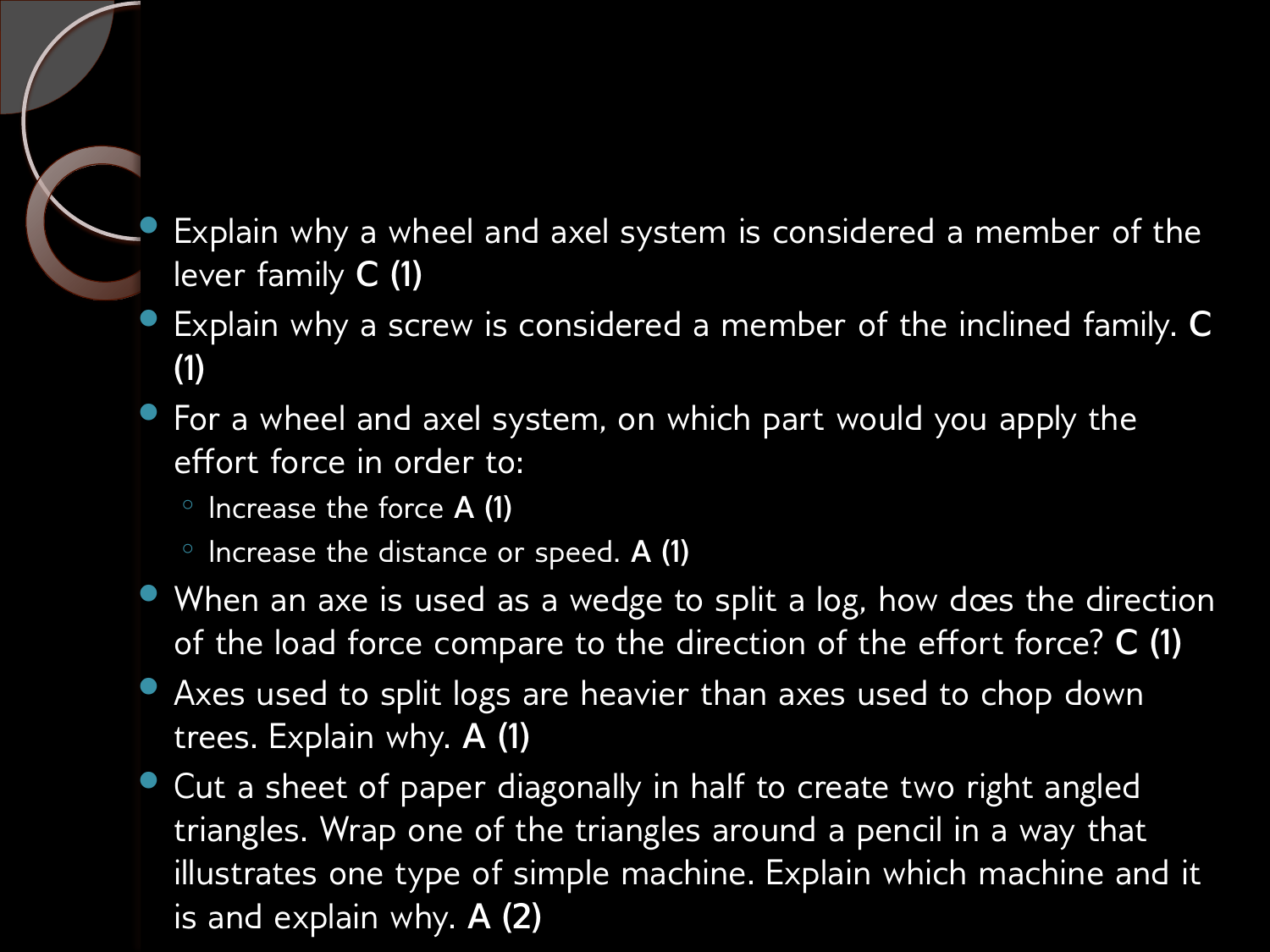

#
Explain why a wheel and axel system is considered a member of the lever family C (1)
Explain why a screw is considered a member of the inclined family. C (1)
For a wheel and axel system, on which part would you apply the effort force in order to:
Increase the force A (1)
Increase the distance or speed. A (1)
When an axe is used as a wedge to split a log, how does the direction of the load force compare to the direction of the effort force? C (1)
Axes used to split logs are heavier than axes used to chop down trees. Explain why. A (1)
Cut a sheet of paper diagonally in half to create two right angled triangles. Wrap one of the triangles around a pencil in a way that illustrates one type of simple machine. Explain which machine and it is and explain why. A (2)